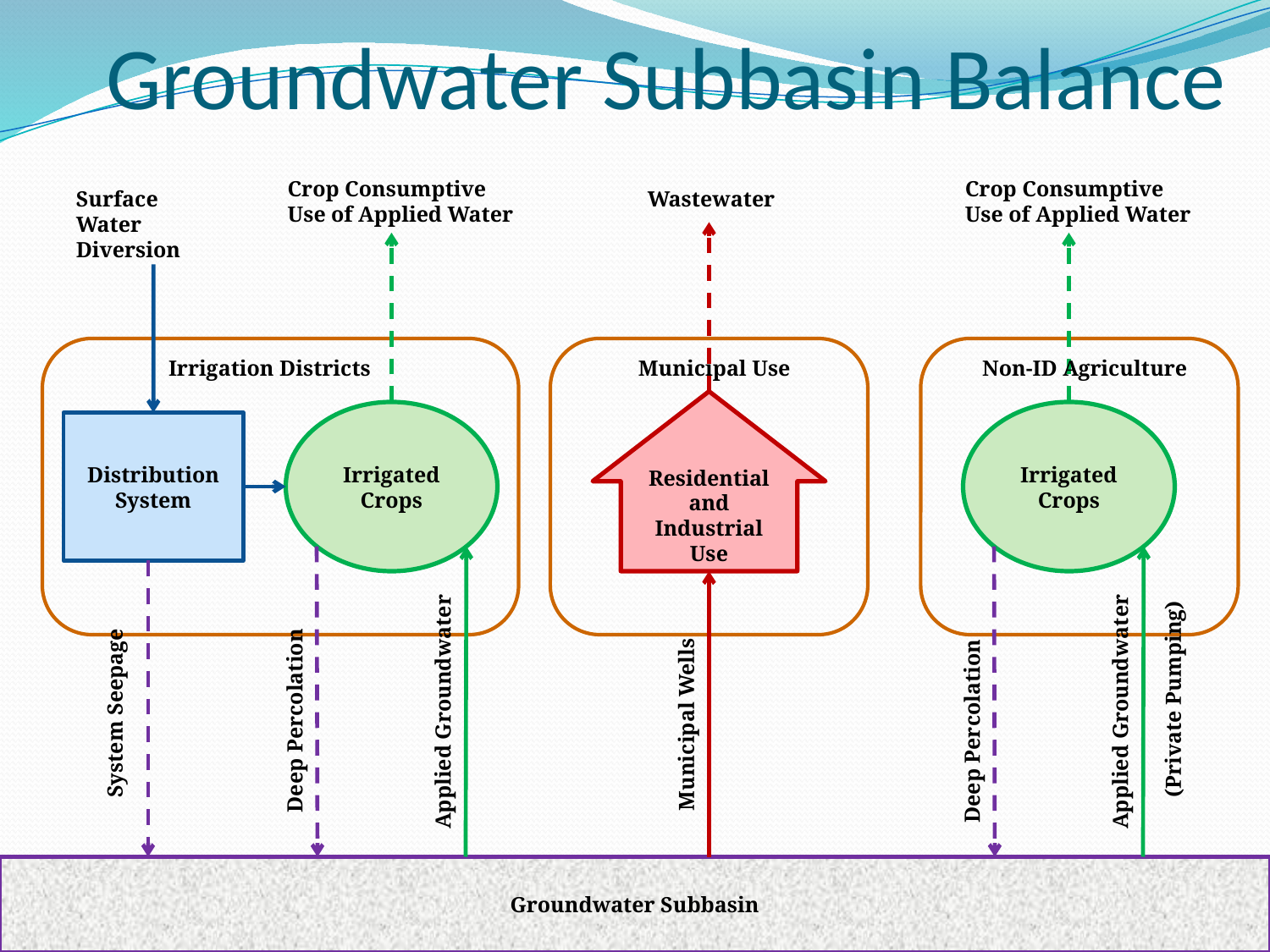

# Groundwater Subbasin Balance
Crop Consumptive Use of Applied Water
Crop Consumptive Use of Applied Water
Surface Water Diversion
Wastewater

Irrigation Districts
Municipal Use
Non-ID Agriculture
Residential and Industrial Use
Irrigated Crops
Irrigated Crops
Distribution System
System Seepage
(Private Pumping)
Applied Groundwater
Applied Groundwater
Deep Percolation
Deep Percolation
Municipal Wells
Groundwater Subbasin
17